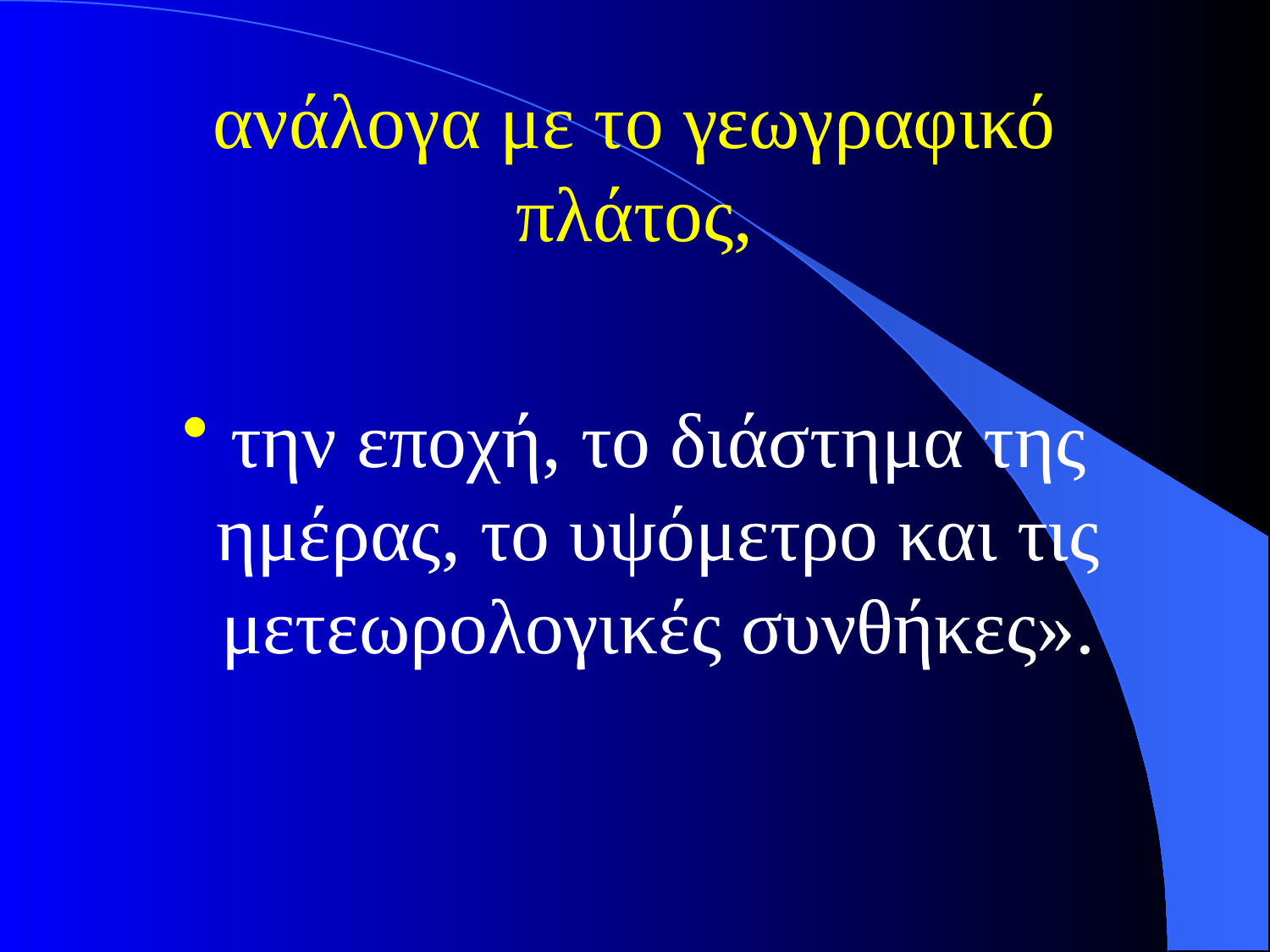

# ανάλογα με το γεωγραφικό πλάτος,

την εποχή, το διάστημα της ημέρας, το υψόμετρο και τις μετεωρολογικές συνθήκες».